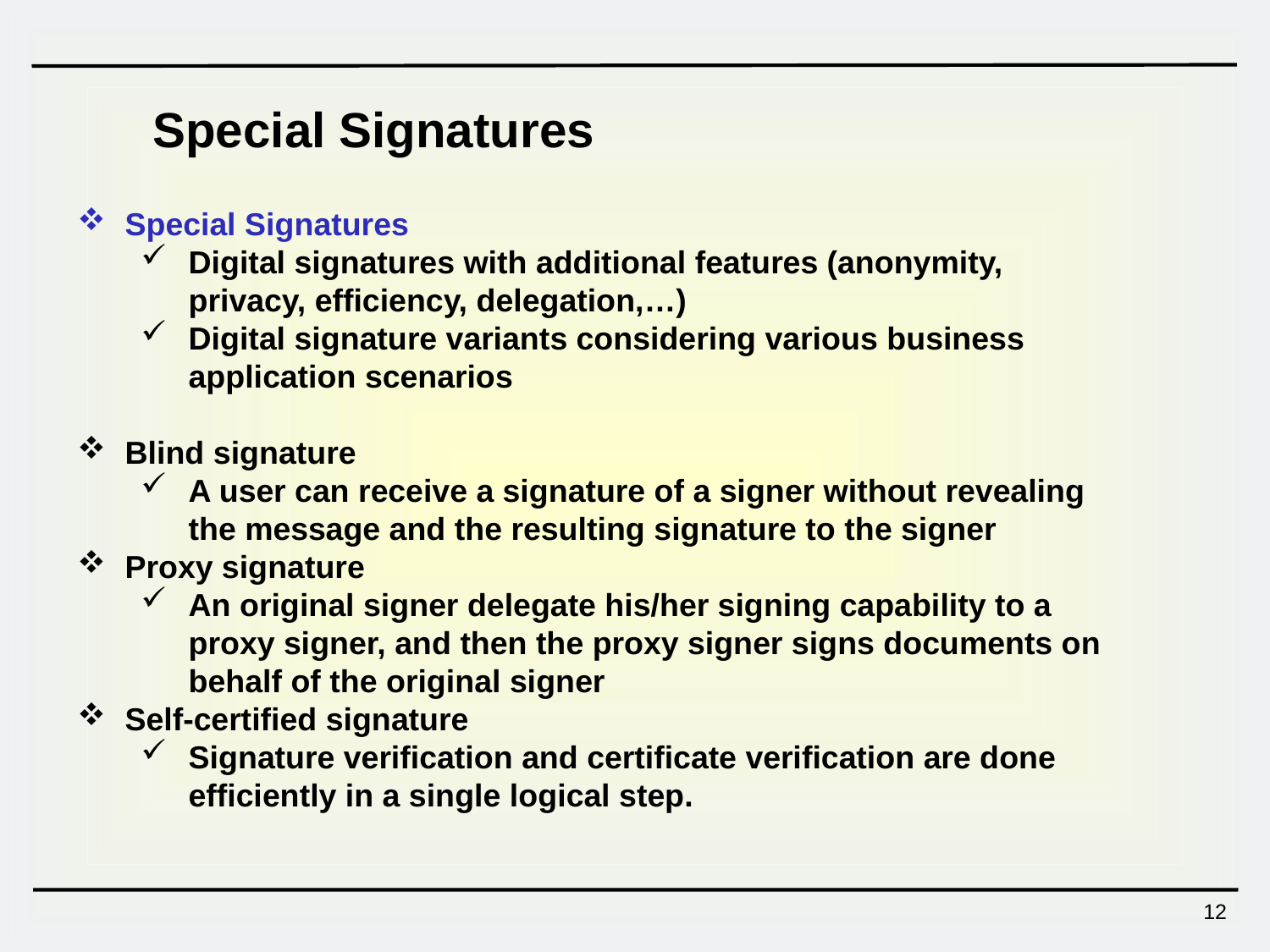

Special Signatures
Special Signatures
Digital signatures with additional features (anonymity, privacy, efficiency, delegation,…)
Digital signature variants considering various business application scenarios

Blind signature
A user can receive a signature of a signer without revealing the message and the resulting signature to the signer
Proxy signature
An original signer delegate his/her signing capability to a proxy signer, and then the proxy signer signs documents on behalf of the original signer
Self-certified signature
Signature verification and certificate verification are done efficiently in a single logical step.
12